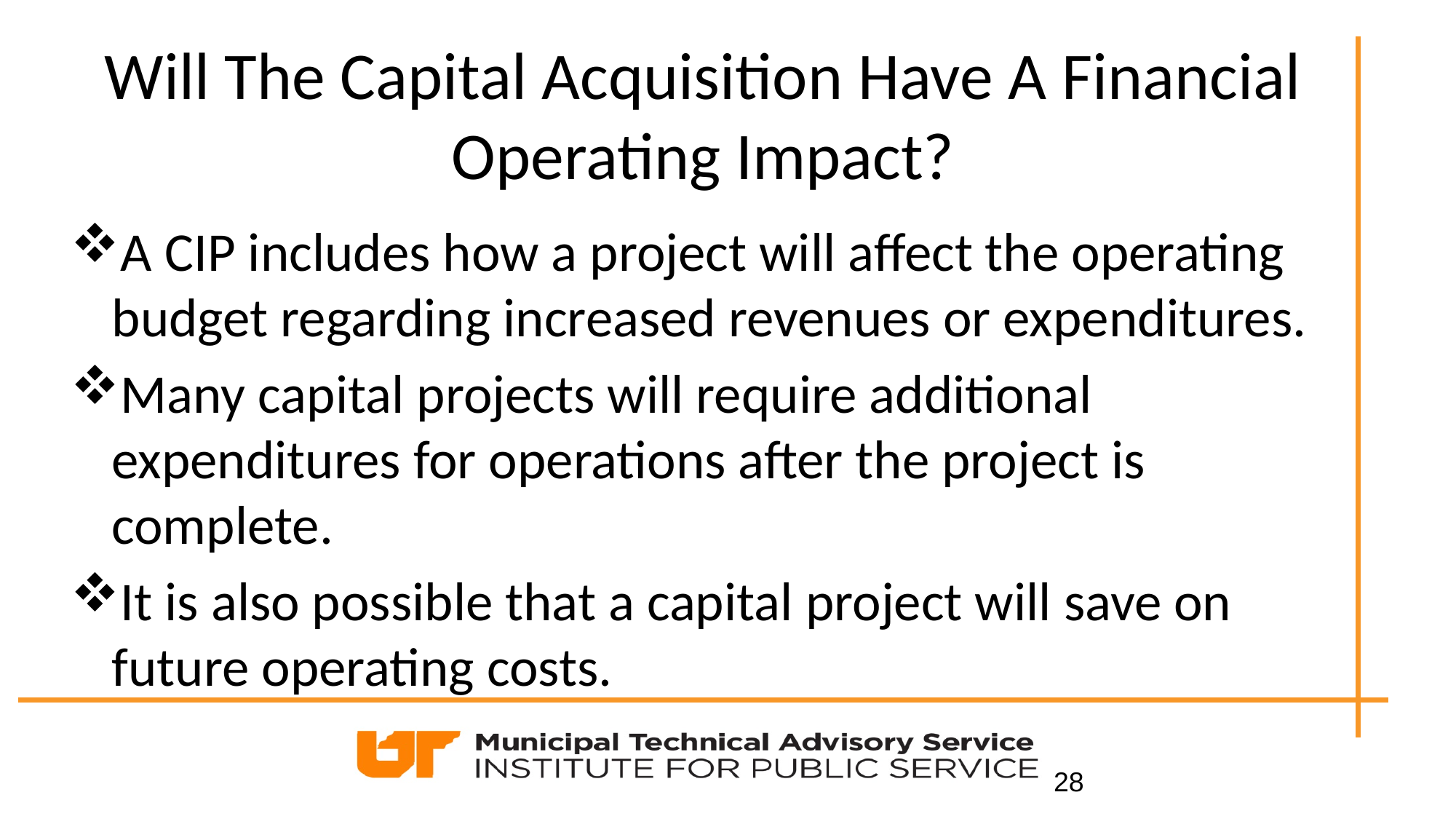

# Will The Capital Acquisition Have A Financial Operating Impact?
A CIP includes how a project will affect the operating budget regarding increased revenues or expenditures.
Many capital projects will require additional expenditures for operations after the project is complete.
It is also possible that a capital project will save on future operating costs.

28